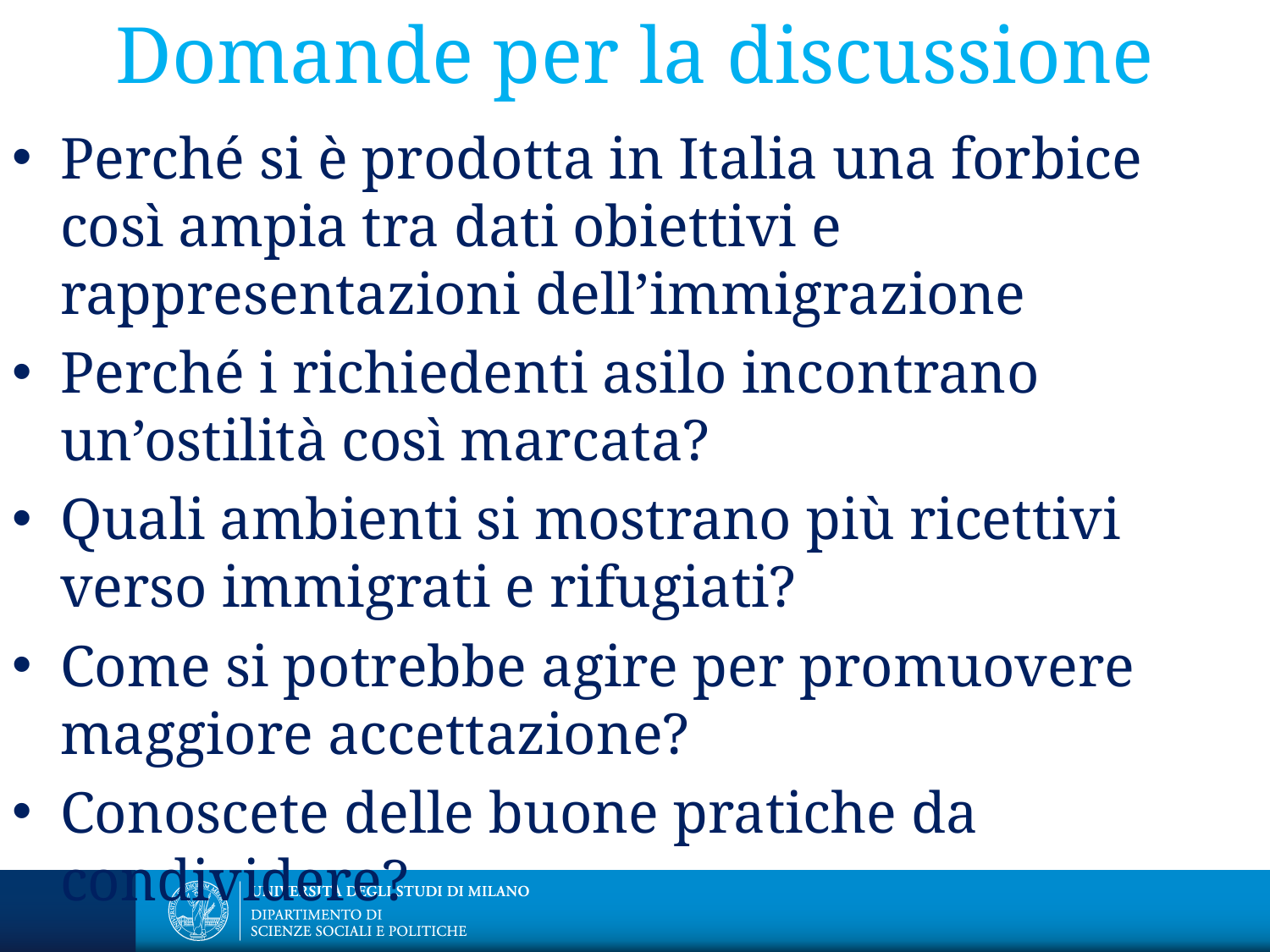

# Domande per la discussione
Perché si è prodotta in Italia una forbice così ampia tra dati obiettivi e rappresentazioni dell’immigrazione
Perché i richiedenti asilo incontrano un’ostilità così marcata?
Quali ambienti si mostrano più ricettivi verso immigrati e rifugiati?
Come si potrebbe agire per promuovere maggiore accettazione?
Conoscete delle buone pratiche da condividere?